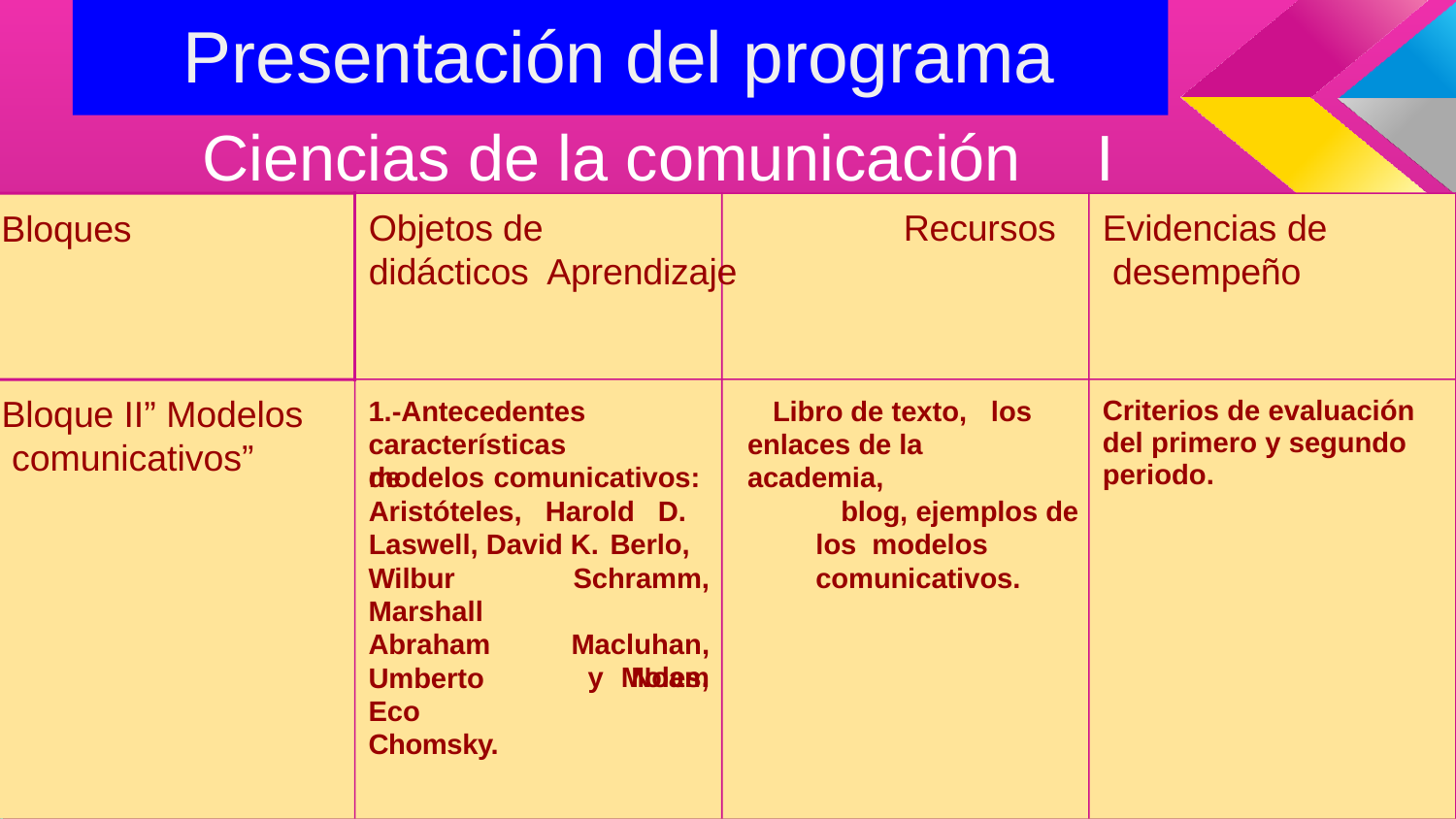

# Presentación del programa
Ciencias de la comunicación	I
Objetos de	Recursos didácticos  Aprendizaje

Bloques
Evidencias de  desempeño

Bloque II” Modelos  comunicativos”
1.-Antecedentes  características	de
Libro de texto,   los	enlaces de la      academia,
blog, ejemplos de los  modelos comunicativos.
Criterios de evaluación del primero y segundo periodo.
modelos comunicativos:  Aristóteles, Harold D.  Laswell, David K. Berlo,
Wilbur  Marshall  Abraham  Umberto	Eco  Chomsky.
Schramm,  Macluhan,
Moles,
y	Noam